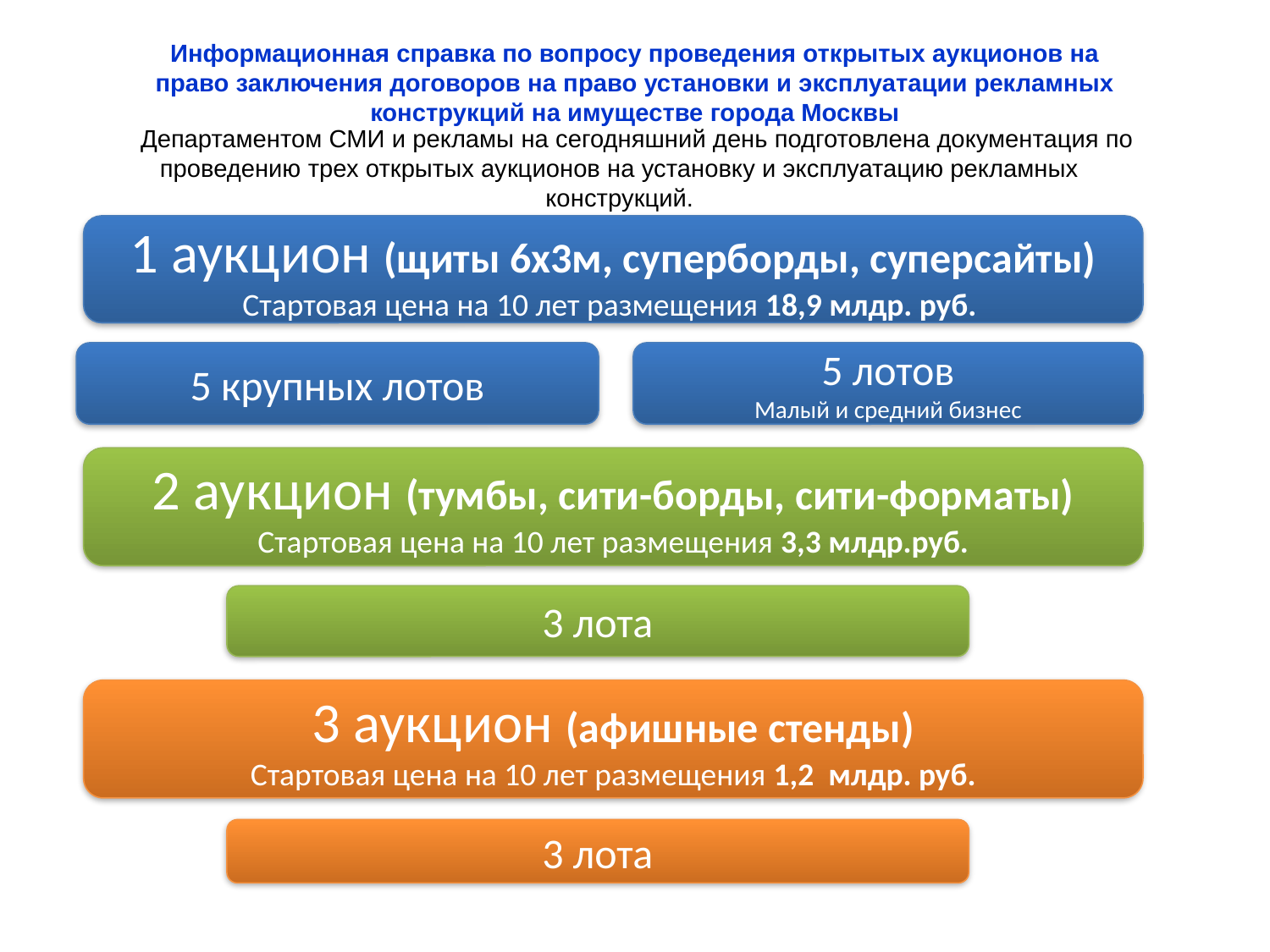

Информационная справка по вопросу проведения открытых аукционов на право заключения договоров на право установки и эксплуатации рекламных конструкций на имуществе города Москвы
     Департаментом СМИ и рекламы на сегодняшний день подготовлена документация по проведению трех открытых аукционов на установку и эксплуатацию рекламных конструкций.

1 аукцион (щиты 6х3м, суперборды, суперсайты)
Стартовая цена на 10 лет размещения 18,9 млдр. руб.
5 крупных лотов
5 лотов
Малый и средний бизнес
2 аукцион (тумбы, сити-борды, сити-форматы)
Стартовая цена на 10 лет размещения 3,3 млдр.руб.
3 лота
3 аукцион (афишные стенды)
Стартовая цена на 10 лет размещения 1,2  млдр. руб.
3 лота